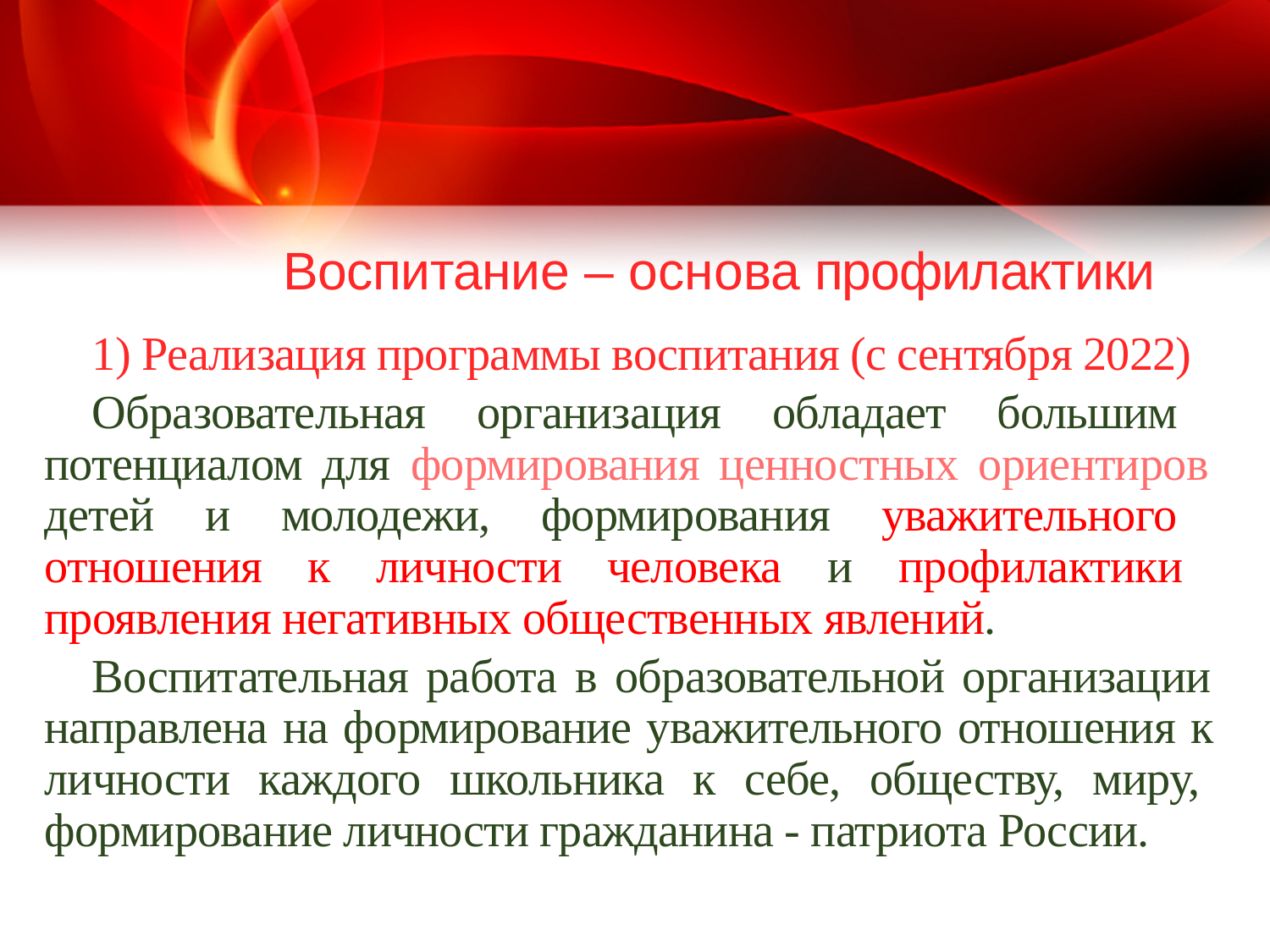

# Воспитание – основа профилактики
1) Реализация программы воспитания (с сентября 2022)
Образовательная организация обладает большим  потенциалом для формирования ценностных ориентиров  детей и молодежи, формирования уважительного  отношения к личности человека и профилактики  проявления негативных общественных явлений.
Воспитательная работа в образовательной организации  направлена на формирование уважительного отношения к  личности каждого школьника к себе, обществу, миру,  формирование личности гражданина - патриота России.